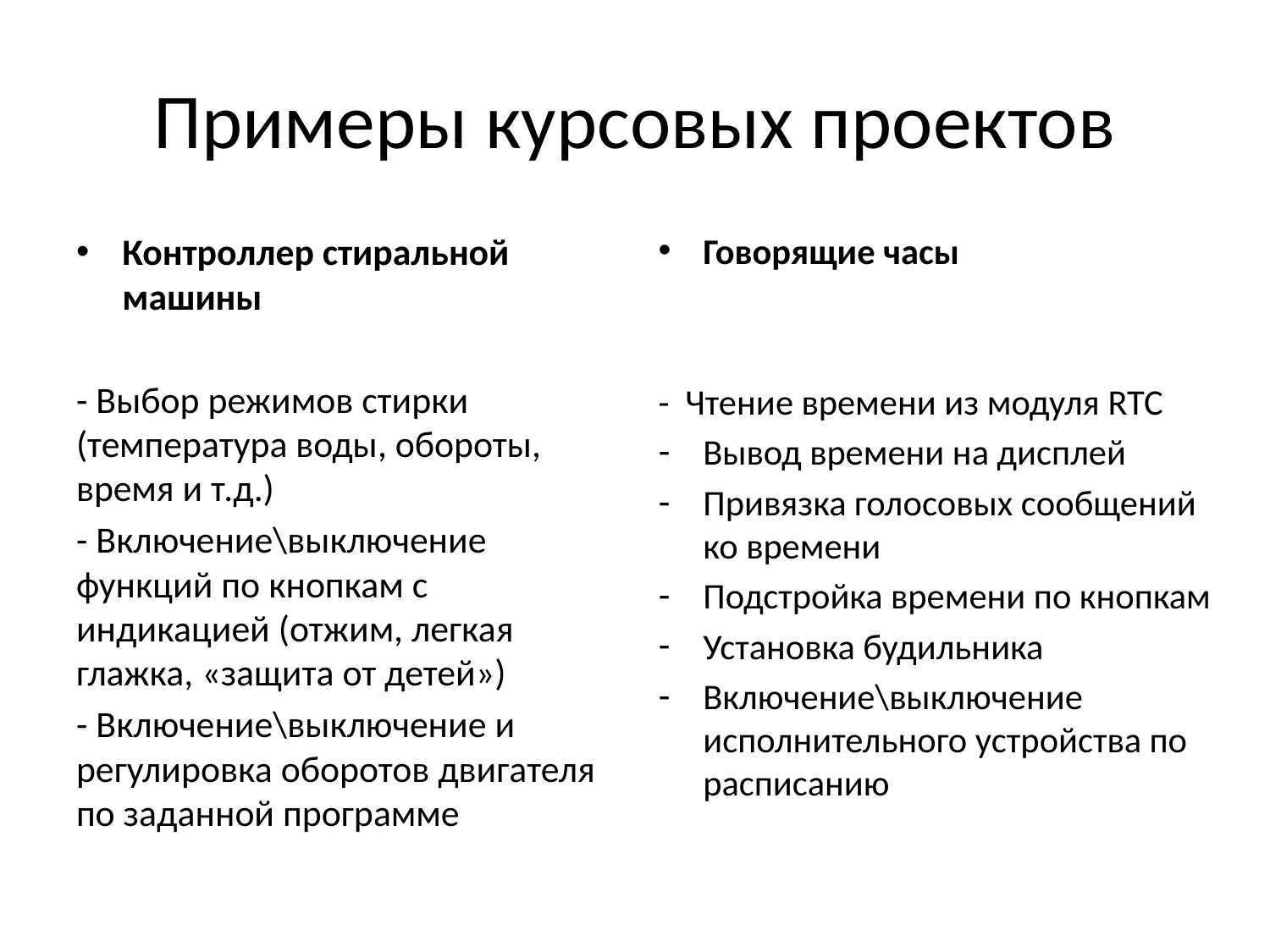

# Примеры курсовых проектов
Контроллер стиральной машины

- Выбор режимов стирки (температура воды, обороты, время и т.д.)
- Включение\выключение функций по кнопкам с индикацией (отжим, легкая глажка, «защита от детей»)
- Включение\выключение и регулировка оборотов двигателя по заданной программе

Говорящие часы

-  Чтение времени из модуля RTC
Вывод времени на дисплей
Привязка голосовых сообщений ко времени
Подстройка времени по кнопкам
Установка будильника
Включение\выключение исполнительного устройства по расписанию